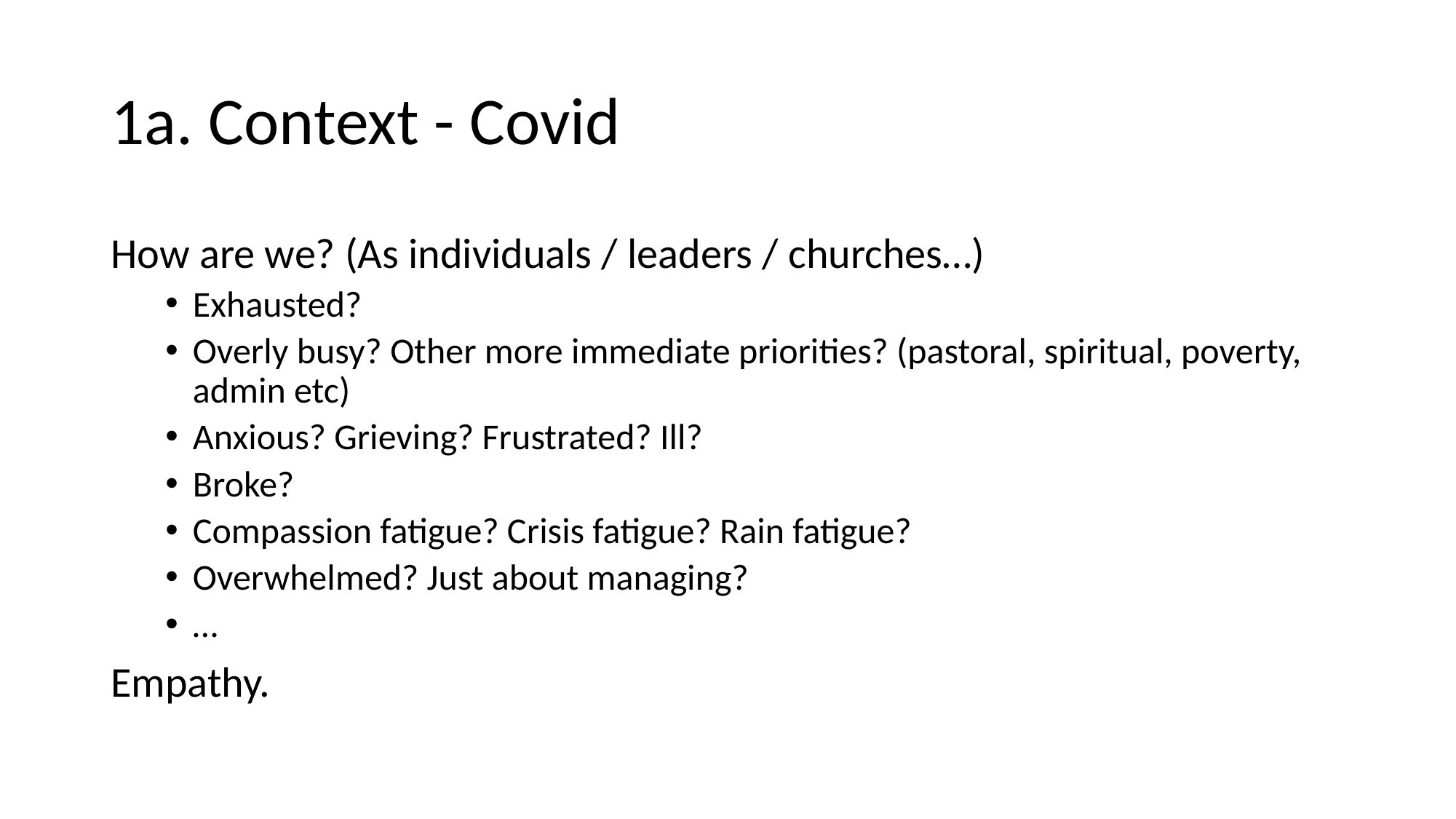

# 1a. Context - Covid
How are we? (As individuals / leaders / churches…)
Exhausted?
Overly busy? Other more immediate priorities? (pastoral, spiritual, poverty, admin etc)
Anxious? Grieving? Frustrated? Ill?
Broke?
Compassion fatigue? Crisis fatigue? Rain fatigue?
Overwhelmed? Just about managing?
…
Empathy.